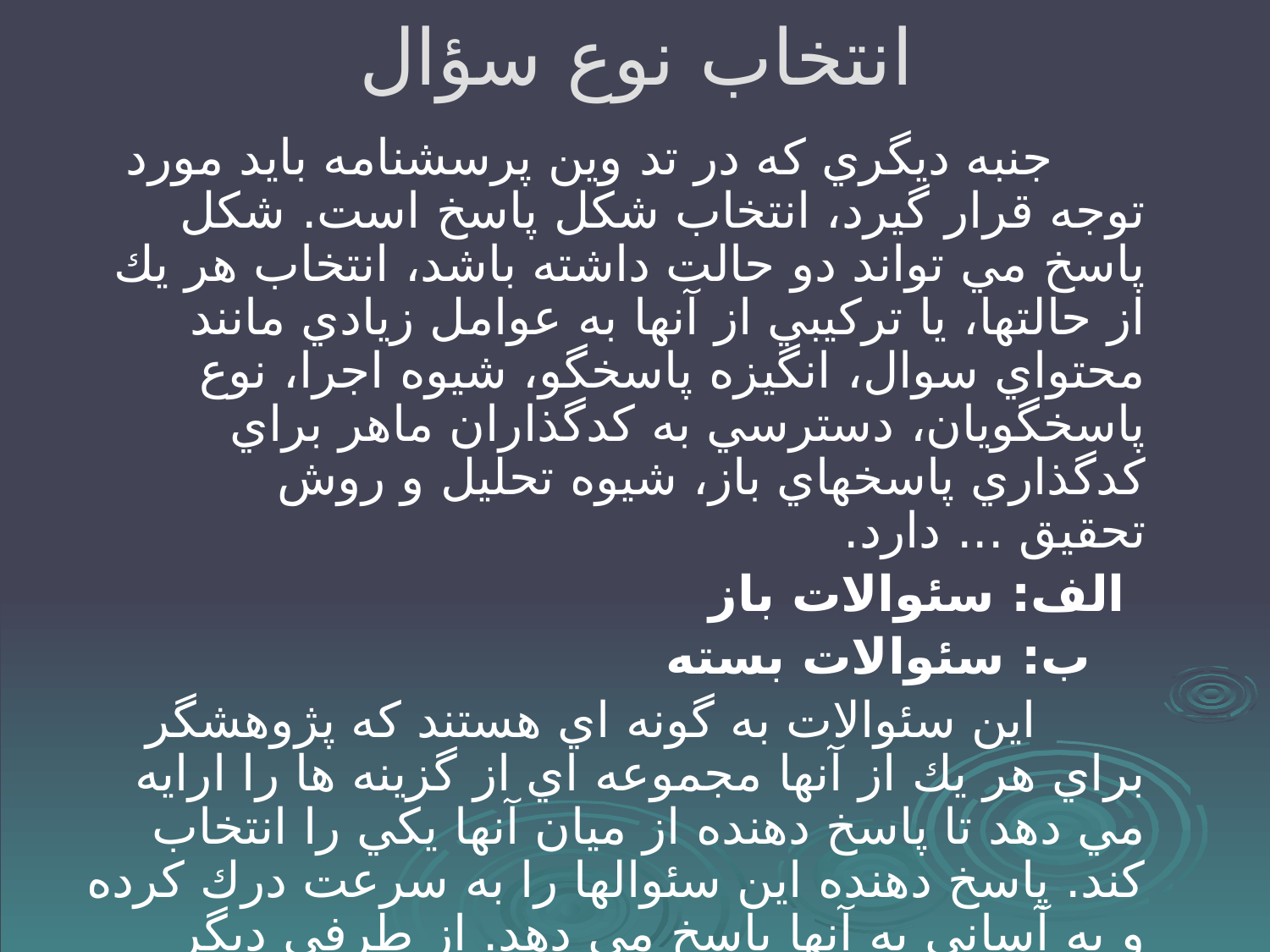

# انتخاب نوع سؤال
         جنبه ديگري كه در تد وين پرسشنامه بايد مورد توجه قرار گيرد، انتخاب شكل پاسخ است. شكل پاسخ مي تواند دو حالت داشته باشد، انتخاب هر يك از حالتها، يا تركيبي از آنها به عوامل زيادي مانند محتواي سوال، انگيزه پاسخگو، شيوه اجرا، نوع پاسخگويان، دسترسي به كدگذاران ماهر براي كدگذاري پاسخهاي باز، شيوه تحليل و روش تحقيق ... دارد.
    الف: سئوالات باز
      ب: سئوالات بسته
          اين سئوالات به گونه اي هستند كه پژوهشگر براي هر يك از آنها مجموعه اي از گزينه ها را ارايه مي دهد تا پاسخ دهنده از ميان آنها يكي را انتخاب كند. پاسخ دهنده اين سئوالها را به سرعت درك كرده و به آساني به آنها پاسخ مي دهد. از طرفي ديگر هنگام استخراج داده ها، مي توان به سهولت آنها را مقوله بندي و تجزيه و تحليل كرد.